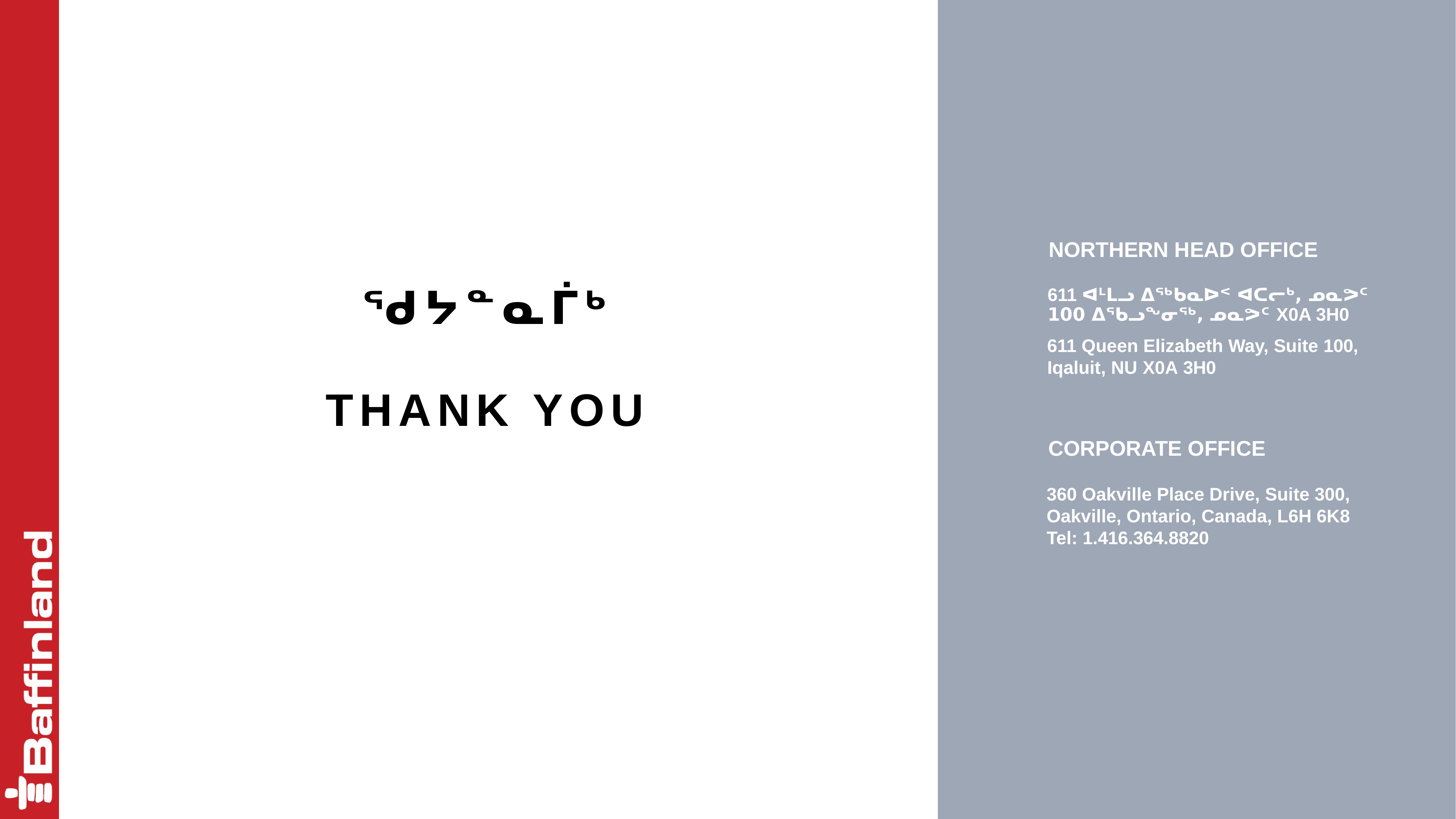

NORTHERN HEAD OFFICE
611 ᐊᒻᒪᓗ ᐃᖅᑲᓇᐅᑉ ᐊᑕᓕᒃ, ᓄᓇᕗᑦ 100 ᐃᖃᓗᖕᓂᖅ, ᓄᓇᕗᑦ X0A 3H0
611 Queen Elizabeth Way, Suite 100, Iqaluit, NU X0A 3H0
ᖁᔭᓐᓇᒦᒃ
THANK YOU
CORPORATE OFFICE
360 Oakville Place Drive, Suite 300, Oakville, Ontario, Canada, L6H 6K8
Tel: 1.416.364.8820